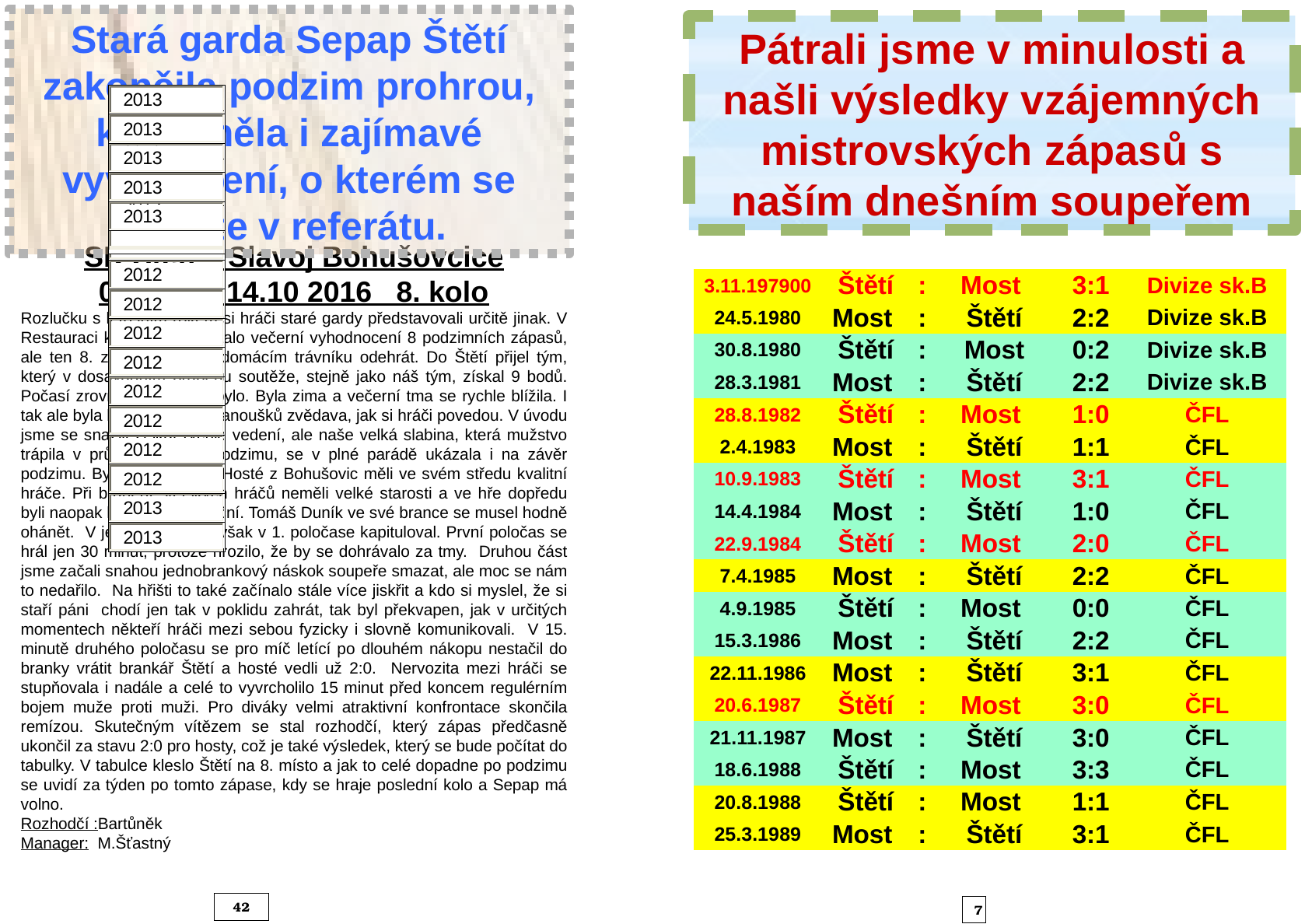

Stará garda Sepap Štětí zakončila podzim prohrou, která měla i zajímavé vyvrcholení, o kterém se dočtete v referátu.
Pátrali jsme v minulosti a našli výsledky vzájemných mistrovských zápasů s naším dnešním soupeřem

SK Štětí – Slavoj Bohušovcice
0:2(0:1)   14.10 2016   8. kolo
Rozlučku s letošním rokem si hráči staré gardy představovali určitě jinak. V Restauraci klub už se chystalo večerní vyhodnocení 8 podzimních zápasů, ale ten 8. zbýval ještě na domácím trávníku odehrát. Do Štětí přijel tým, který v dosavadním průběhu soutěže, stejně jako náš tým, získal 9 bodů. Počasí zrovna přívětivé nebylo. Byla zima a večerní tma se rychle blížila. I tak ale byla hrstka věrných fanoušků zvědava, jak si hráči povedou. V úvodu jsme se snažili získat rychle vedení, ale naše velká slabina, která mužstvo trápila v průběhu celého podzimu, se v plné parádě ukázala i na závěr podzimu. Byla jí koncovka. Hosté z Bohušovic měli ve svém středu kvalitní hráče. Při bránění štětských hráčů neměli velké starosti a ve hře dopředu byli naopak hodně nebezpeční. Tomáš Duník ve své brance se musel hodně ohánět.  V jednom případě však v 1. poločase kapituloval. První poločas se hrál jen 30 minut, protože hrozilo, že by se dohrávalo za tmy.  Druhou část jsme začali snahou jednobrankový náskok soupeře smazat, ale moc se nám to nedařilo.  Na hřišti to také začínalo stále více jiskřit a kdo si myslel, že si staří páni  chodí jen tak v poklidu zahrát, tak byl překvapen, jak v určitých momentech někteří hráči mezi sebou fyzicky i slovně komunikovali.  V 15. minutě druhého poločasu se pro míč letící po dlouhém nákopu nestačil do branky vrátit brankář Štětí a hosté vedli už 2:0.  Nervozita mezi hráči se stupňovala i nadále a celé to vyvrcholilo 15 minut před koncem regulérním bojem muže proti muži. Pro diváky velmi atraktivní konfrontace skončila remízou. Skutečným vítězem se stal rozhodčí, který zápas předčasně ukončil za stavu 2:0 pro hosty, což je také výsledek, který se bude počítat do tabulky. V tabulce kleslo Štětí na 8. místo a jak to celé dopadne po podzimu se uvidí za týden po tomto zápase, kdy se hraje poslední kolo a Sepap má volno.
Rozhodčí :Bartůněk
Manager:  M.Šťastný
| 3.11.197900 | Štětí | : | Most | 3:1 | Divize sk.B |
| --- | --- | --- | --- | --- | --- |
| 24.5.1980 | Most | : | Štětí | 2:2 | Divize sk.B |
| 30.8.1980 | Štětí | : | Most | 0:2 | Divize sk.B |
| 28.3.1981 | Most | : | Štětí | 2:2 | Divize sk.B |
| 28.8.1982 | Štětí | : | Most | 1:0 | ČFL |
| 2.4.1983 | Most | : | Štětí | 1:1 | ČFL |
| 10.9.1983 | Štětí | : | Most | 3:1 | ČFL |
| 14.4.1984 | Most | : | Štětí | 1:0 | ČFL |
| 22.9.1984 | Štětí | : | Most | 2:0 | ČFL |
| 7.4.1985 | Most | : | Štětí | 2:2 | ČFL |
| 4.9.1985 | Štětí | : | Most | 0:0 | ČFL |
| 15.3.1986 | Most | : | Štětí | 2:2 | ČFL |
| 22.11.1986 | Most | : | Štětí | 3:1 | ČFL |
| 20.6.1987 | Štětí | : | Most | 3:0 | ČFL |
| 21.11.1987 | Most | : | Štětí | 3:0 | ČFL |
| 18.6.1988 | Štětí | : | Most | 3:3 | ČFL |
| 20.8.1988 | Štětí | : | Most | 1:1 | ČFL |
| 25.3.1989 | Most | : | Štětí | 3:1 | ČFL |
42
7